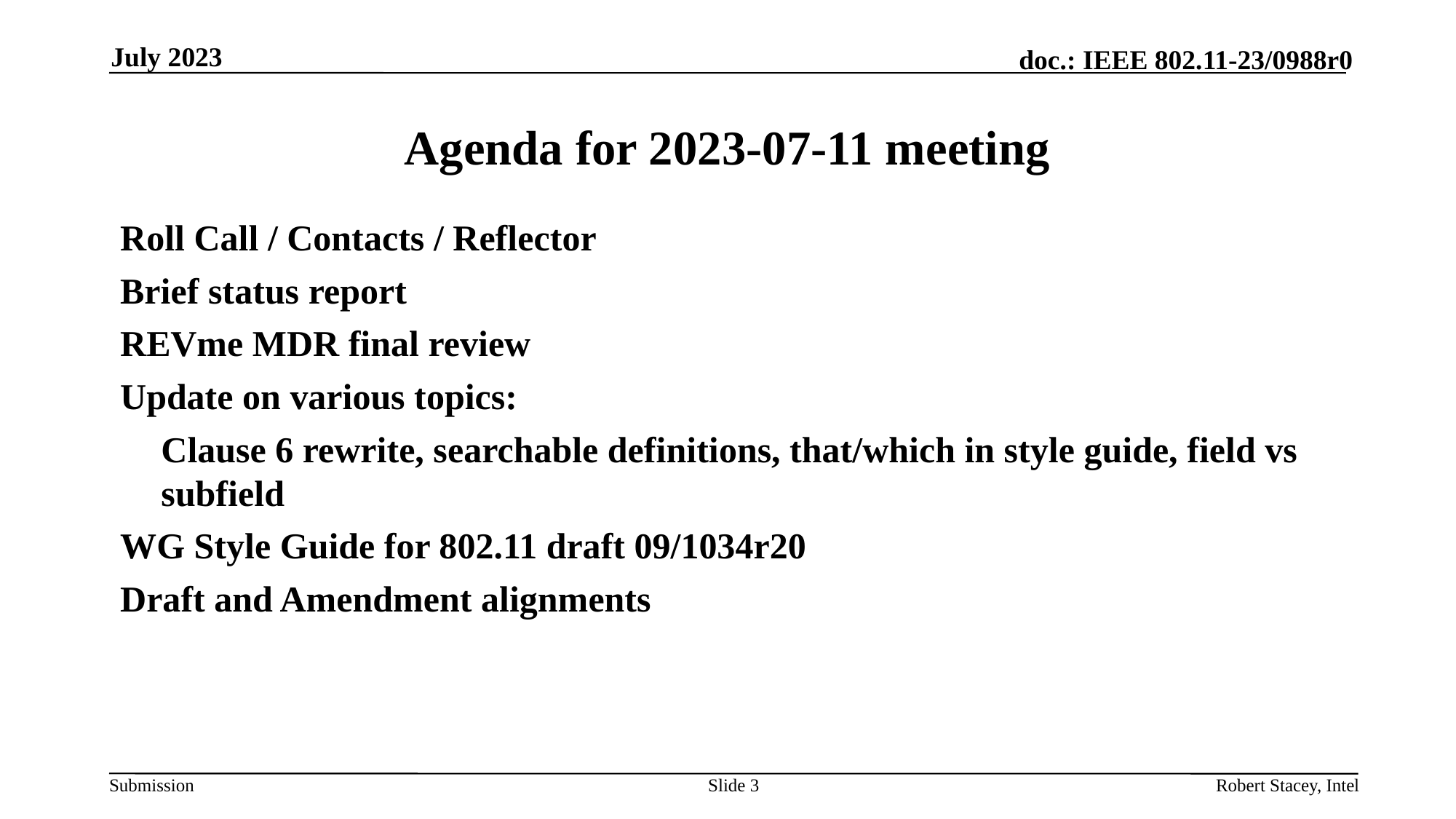

July 2023
# Agenda for 2023-07-11 meeting
Roll Call / Contacts / Reflector
Brief status report
REVme MDR final review
Update on various topics:
	Clause 6 rewrite, searchable definitions, that/which in style guide, field vs subfield
WG Style Guide for 802.11 draft 09/1034r20
Draft and Amendment alignments

Slide 3
Robert Stacey, Intel